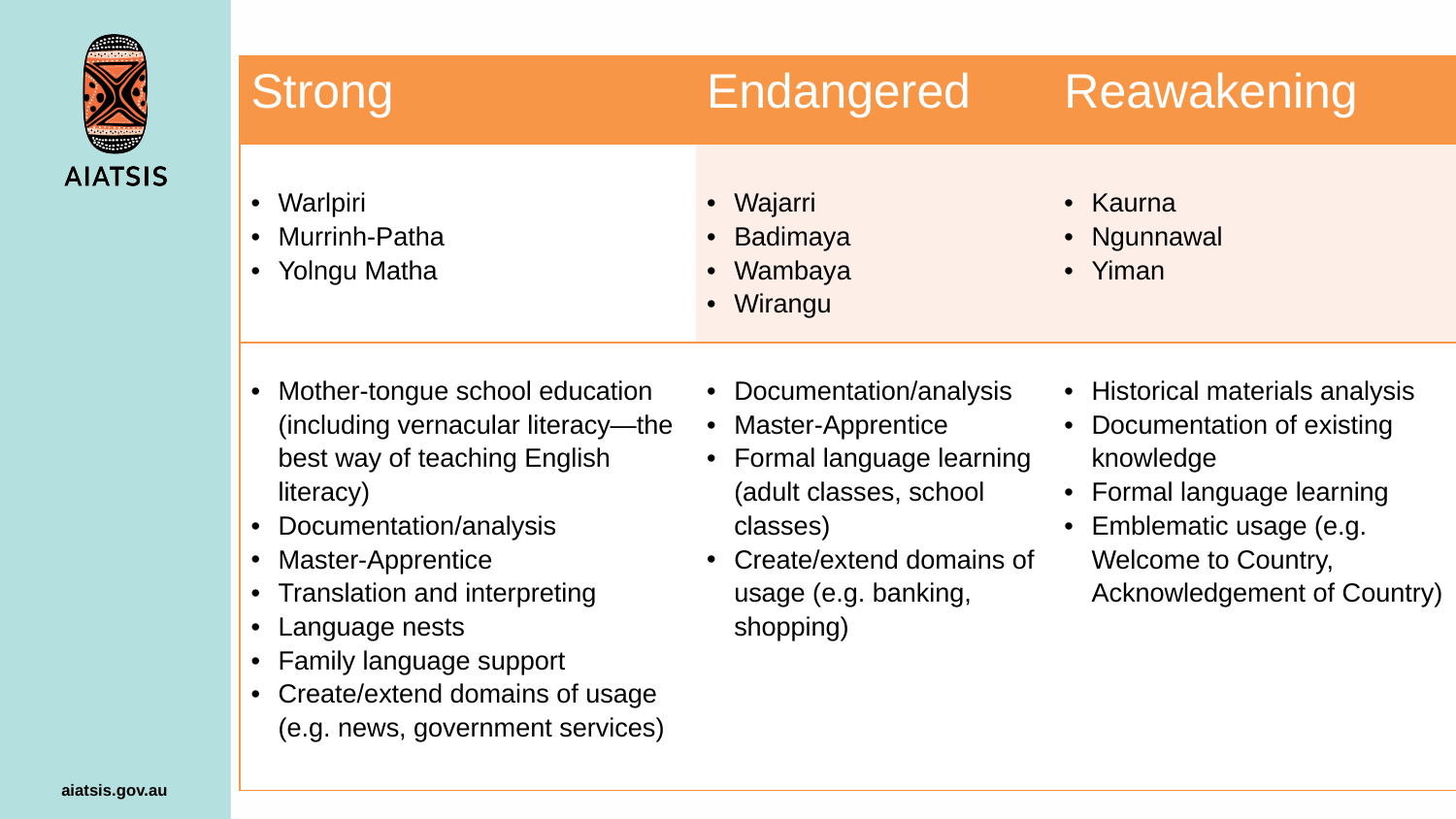

| Strong | Endangered | Reawakening |
| --- | --- | --- |
| Warlpiri  Murrinh-Patha  Yolngu Matha | Wajarri Badimaya Wambaya Wirangu | Kaurna Ngunnawal Yiman |
| Mother-tongue school education (including vernacular literacy—the best way of teaching English literacy) Documentation/analysis Master-Apprentice Translation and interpreting Language nests Family language support Create/extend domains of usage (e.g. news, government services) | Documentation/analysis Master-Apprentice Formal language learning (adult classes, school classes) Create/extend domains of usage (e.g. banking, shopping) | Historical materials analysis Documentation of existing knowledge Formal language learning Emblematic usage (e.g. Welcome to Country, Acknowledgement of Country) |